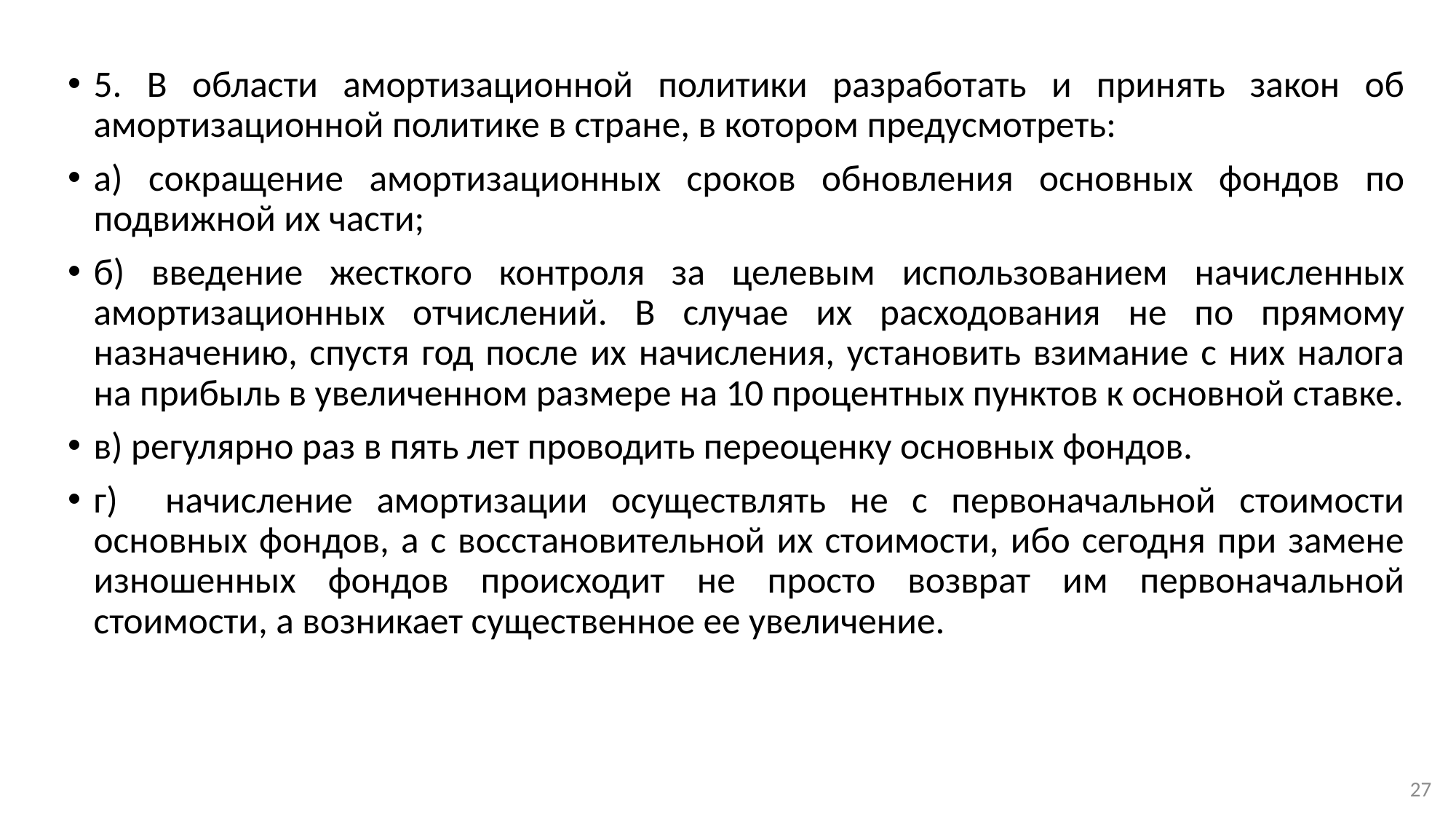

5. В области амортизационной политики разработать и принять закон об амортизационной политике в стране, в котором предусмотреть:
а) сокращение амортизационных сроков обновления основных фондов по подвижной их части;
б) введение жесткого контроля за целевым использованием начисленных амортизационных отчислений. В случае их расходования не по прямому назначению, спустя год после их начисления, установить взимание с них налога на прибыль в увеличенном размере на 10 процентных пунктов к основной ставке.
в) регулярно раз в пять лет проводить переоценку основных фондов.
г)  начисление амортизации осуществлять не с первоначальной стоимости основных фондов, а с восстановительной их стоимости, ибо сегодня при замене изношенных фондов происходит не просто возврат им первоначальной стоимости, а возникает существенное ее увеличение.

27